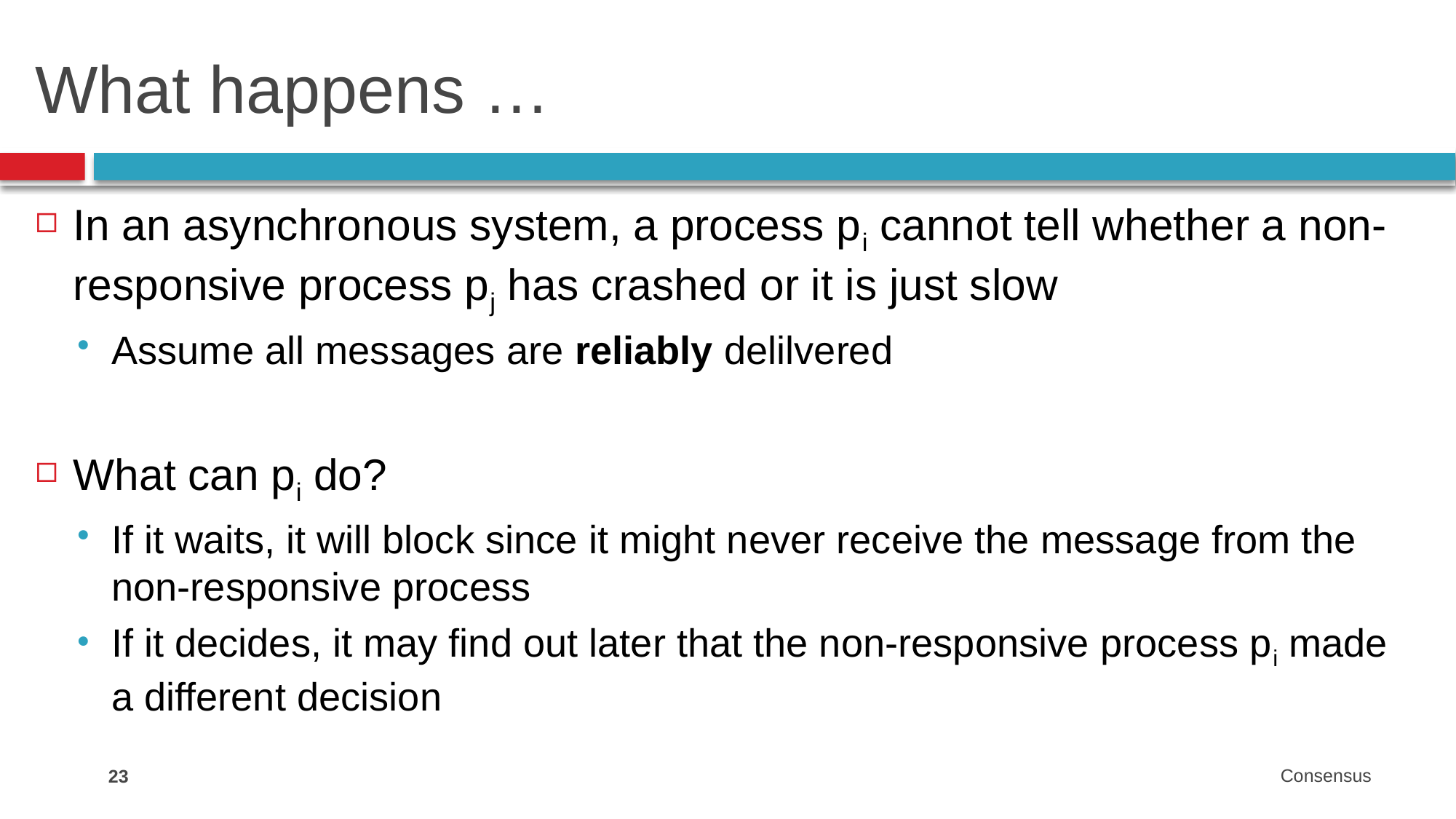

# What happens …
In an asynchronous system, a process pi cannot tell whether a non-responsive process pj has crashed or it is just slow
Assume all messages are reliably delilvered

What can pi do?
If it waits, it will block since it might never receive the message from the non-responsive process
If it decides, it may find out later that the non-responsive process pi made a different decision

23
Consensus